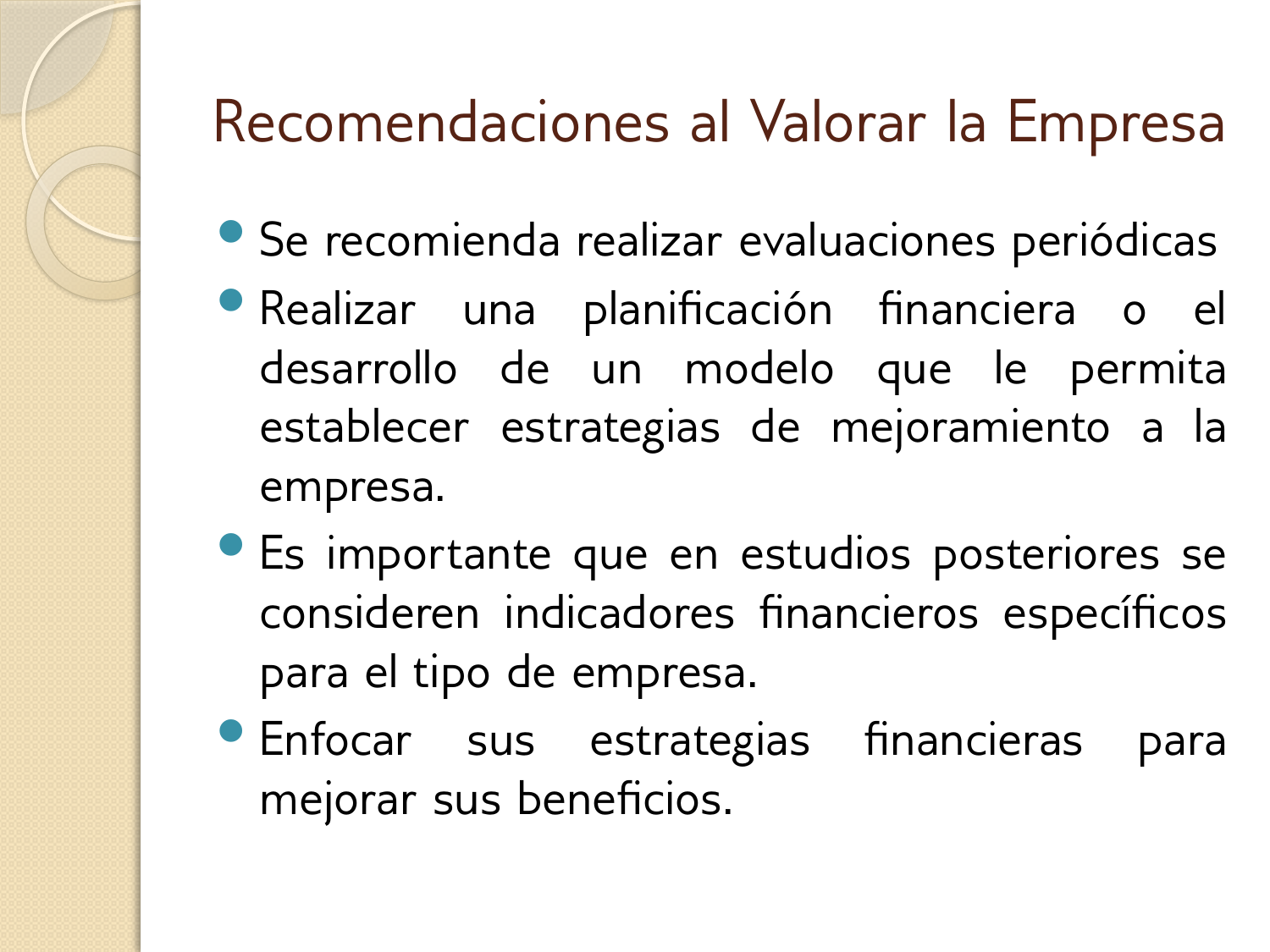

# Recomendaciones al Valorar la Empresa
Se recomienda realizar evaluaciones periódicas
Realizar una planificación financiera o el desarrollo de un modelo que le permita establecer estrategias de mejoramiento a la empresa.
Es importante que en estudios posteriores se consideren indicadores financieros específicos para el tipo de empresa.
Enfocar sus estrategias financieras para mejorar sus beneficios.